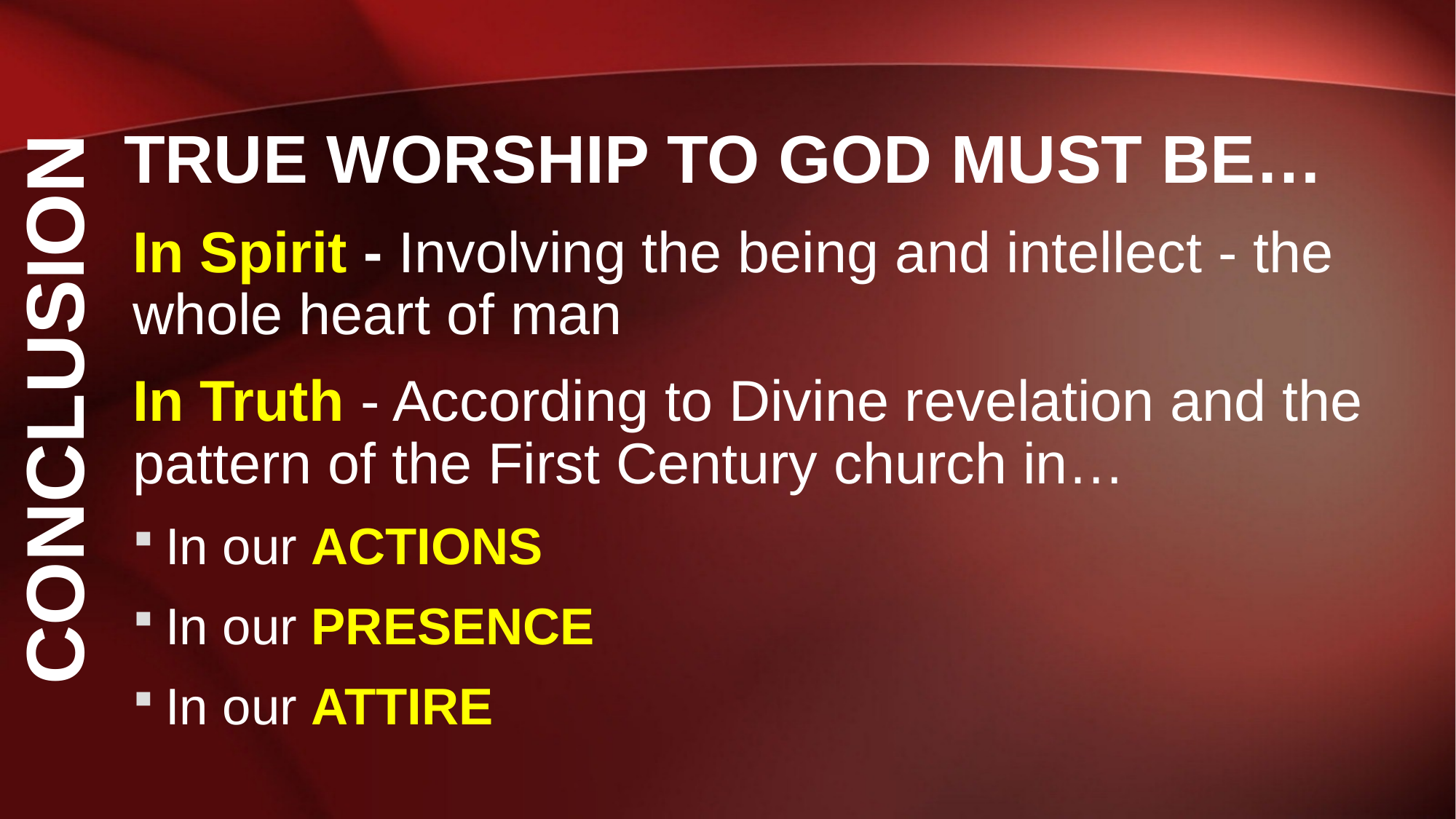

# True Worship to God Must Be…
In Spirit - Involving the being and intellect - the whole heart of man
In Truth - According to Divine revelation and the pattern of the First Century church in…
In our ACTIONS
In our PRESENCE
In our ATTIRE

CONCLUSION